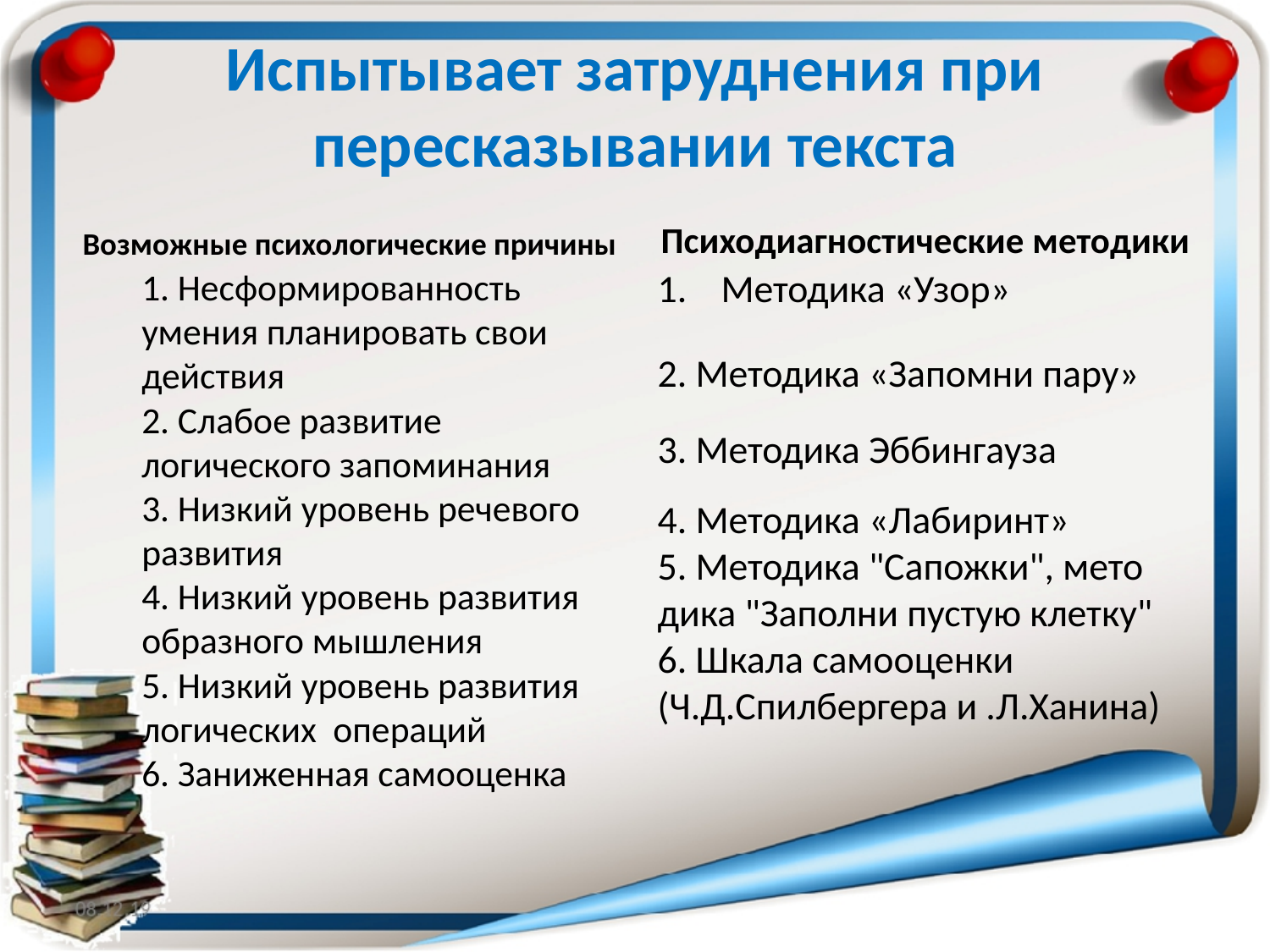

# Испытывает затруднения при пересказывании текста
Возможные психологические причины
Психодиагностические методики
1. Несформированность умения планировать свои действия
2. Слабое развитие логического запоминания
3. Низкий уровень речевого развития
4. Низкий уровень развития образного мышления
5. Низкий уровень развития логических  операций
6. Заниженная самооценка
Методика «Узор»

2. Методика «Запомни пару»

3. Методика Эббингауза

4. Методика «Лабиринт»
5. Методика "Сапожки", мето­дика "Заполни пустую клетку"
6. Шкала самооценки (Ч.Д.Спилбергера и .Л.Ханина)